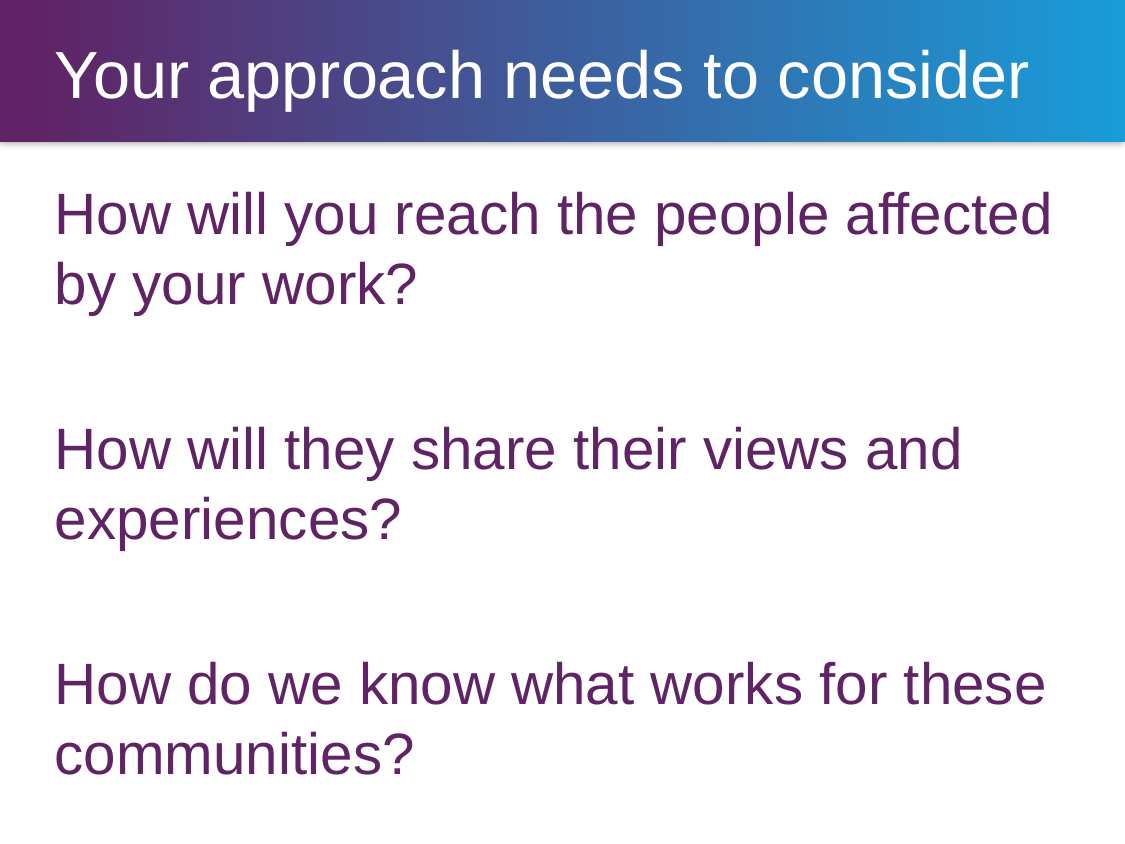

# Your approach needs to consider
How will you reach the people affected by your work?

How will they share their views and experiences?

How do we know what works for these communities?